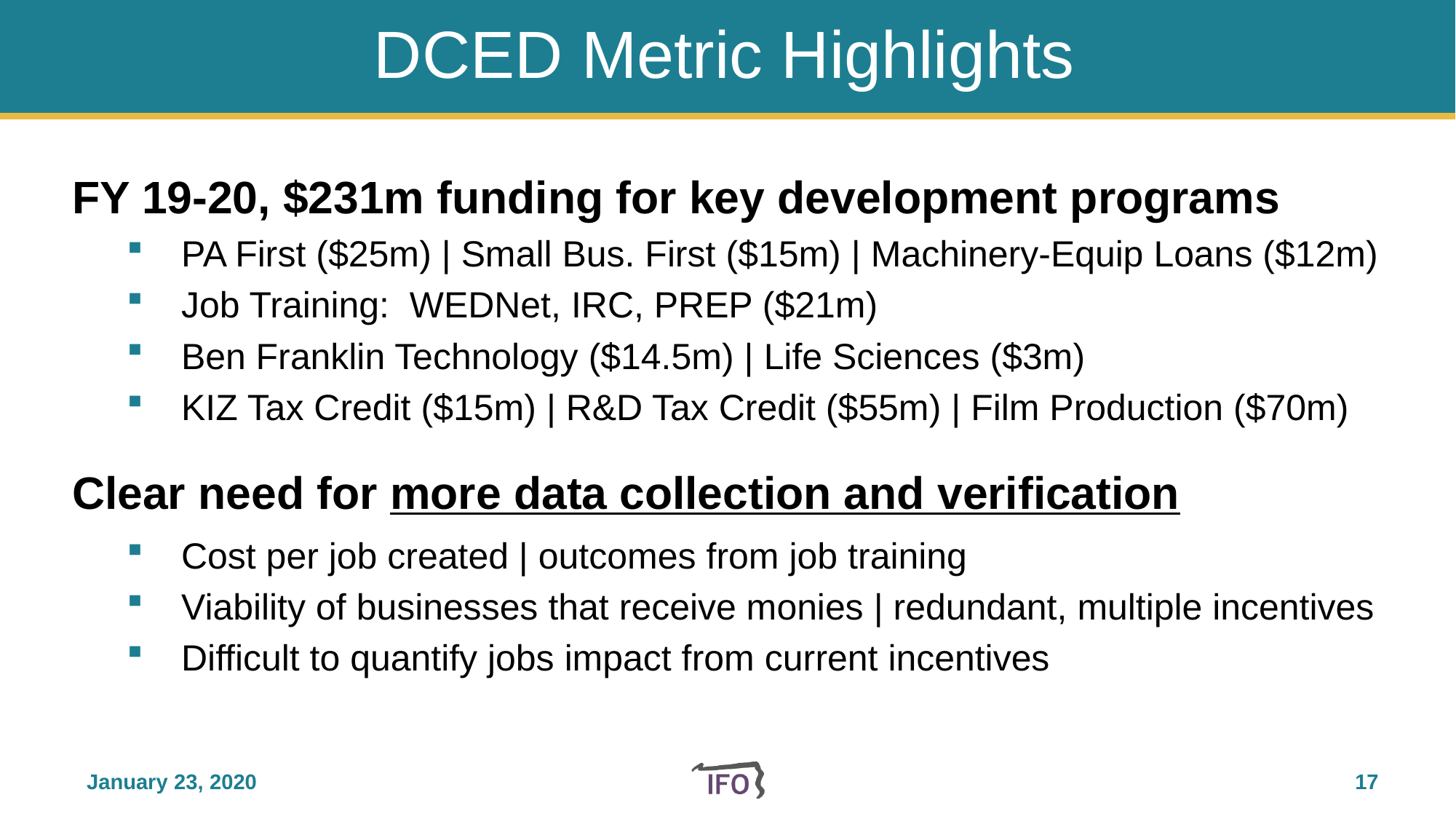

# DCED Metric Highlights
FY 19-20, $231m funding for key development programs
PA First ($25m) | Small Bus. First ($15m) | Machinery-Equip Loans ($12m)
Job Training:  WEDNet, IRC, PREP ($21m)
Ben Franklin Technology ($14.5m) | Life Sciences ($3m)
KIZ Tax Credit ($15m) | R&D Tax Credit ($55m) | Film Production ($70m)
Clear need for more data collection and verification
Cost per job created | outcomes from job training
Viability of businesses that receive monies | redundant, multiple incentives
Difficult to quantify jobs impact from current incentives
January 23, 2020
17